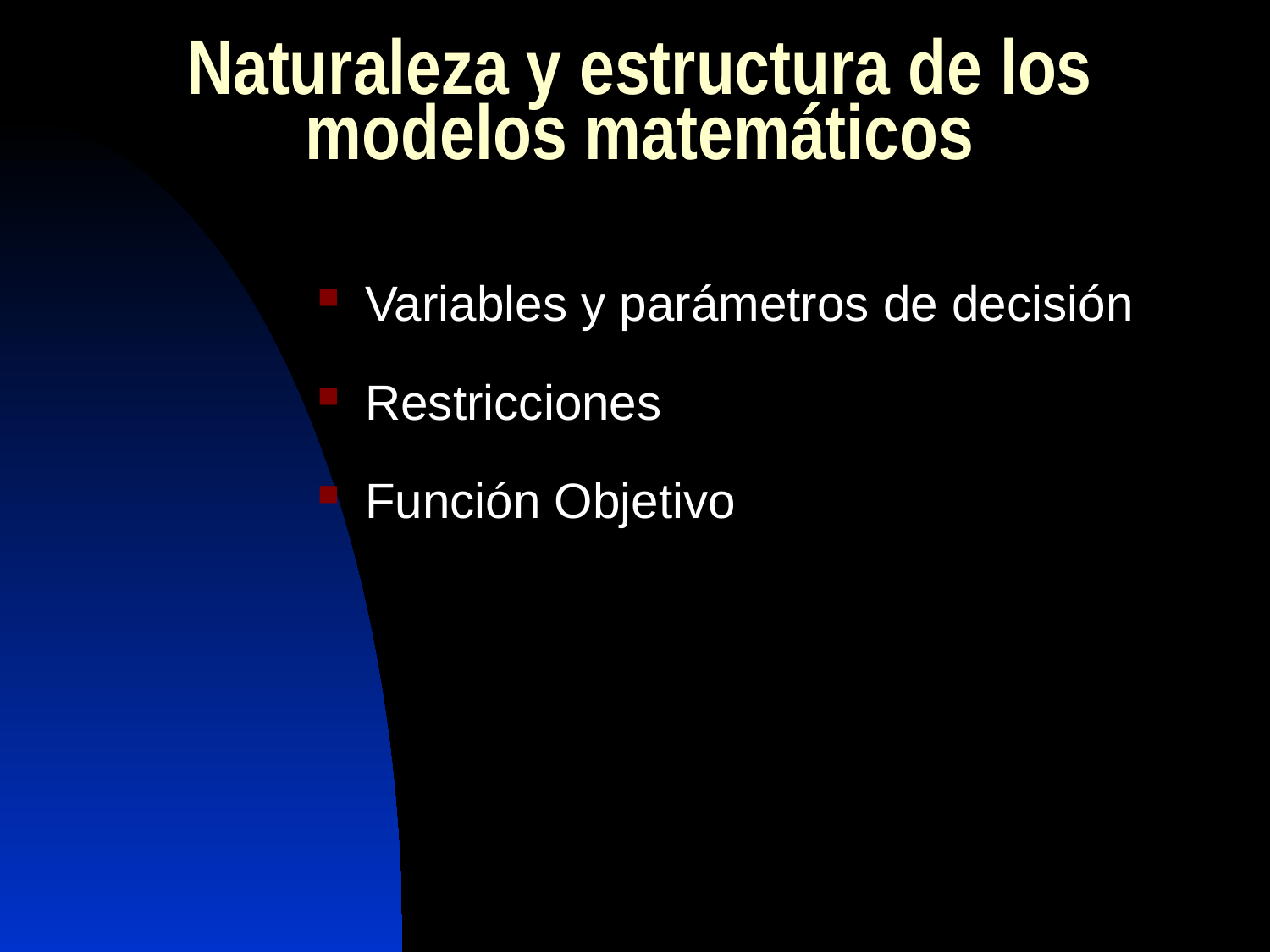

Naturaleza y estructura de los modelos matemáticos
Variables y parámetros de decisión
Restricciones
Función Objetivo